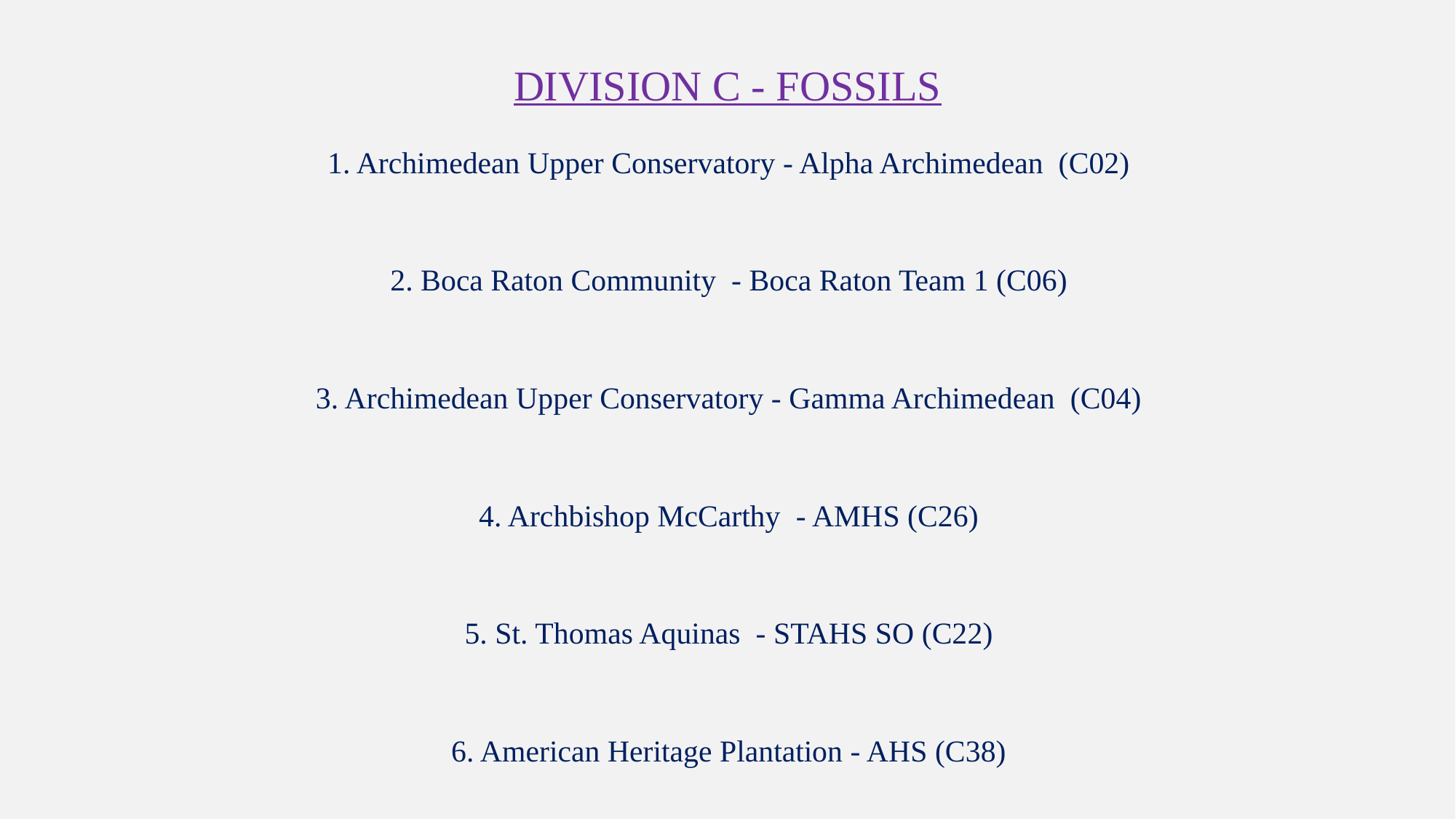

# Division C - Fossils
1. Archimedean Upper Conservatory - Alpha Archimedean  (C02)

2. Boca Raton Community  - Boca Raton Team 1 (C06)

3. Archimedean Upper Conservatory - Gamma Archimedean  (C04)

4. Archbishop McCarthy  - AMHS (C26)

5. St. Thomas Aquinas  - STAHS SO (C22)

6. American Heritage Plantation - AHS (C38)